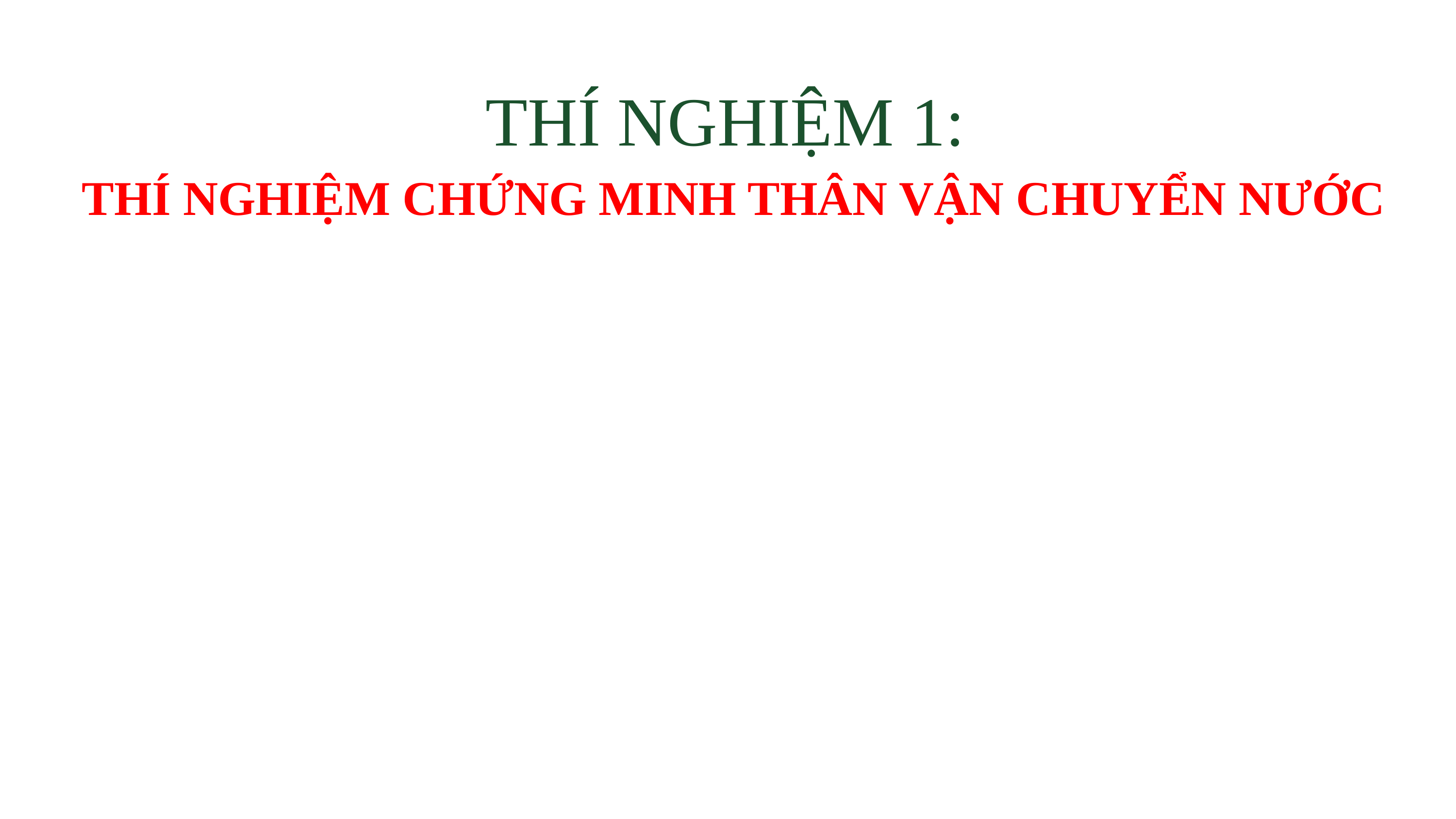

THÍ NGHIỆM 1:
THÍ NGHIỆM CHỨNG MINH THÂN VẬN CHUYỂN NƯỚC